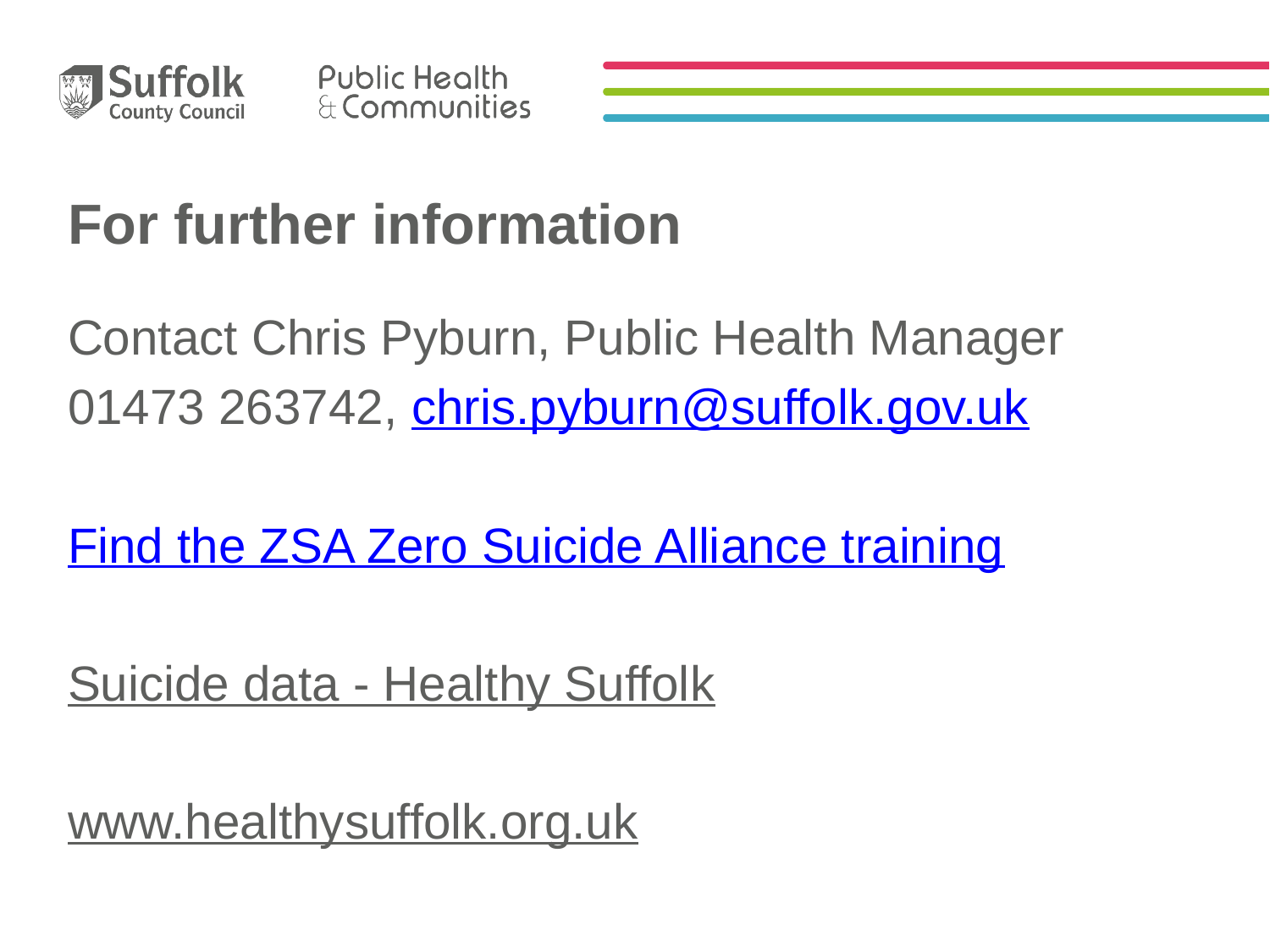

# For further information
Contact Chris Pyburn, Public Health Manager
01473 263742, chris.pyburn@suffolk.gov.uk

Find the ZSA Zero Suicide Alliance training

Suicide data - Healthy Suffolk

www.healthysuffolk.org.uk